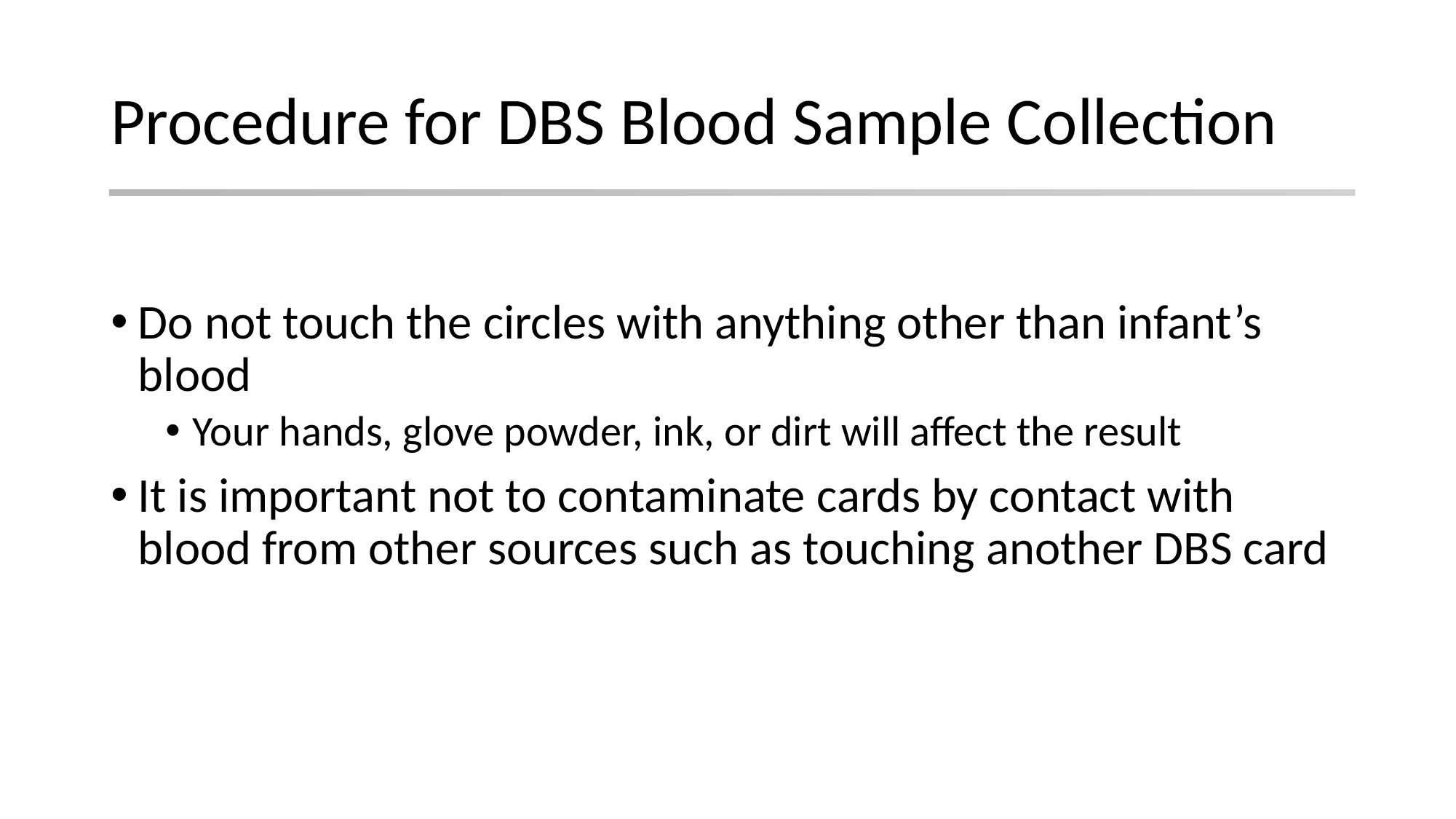

# Procedure for DBS Blood Sample Collection

Do not touch the circles with anything other than infant’s blood
Your hands, glove powder, ink, or dirt will affect the result
It is important not to contaminate cards by contact with blood from other sources such as touching another DBS card